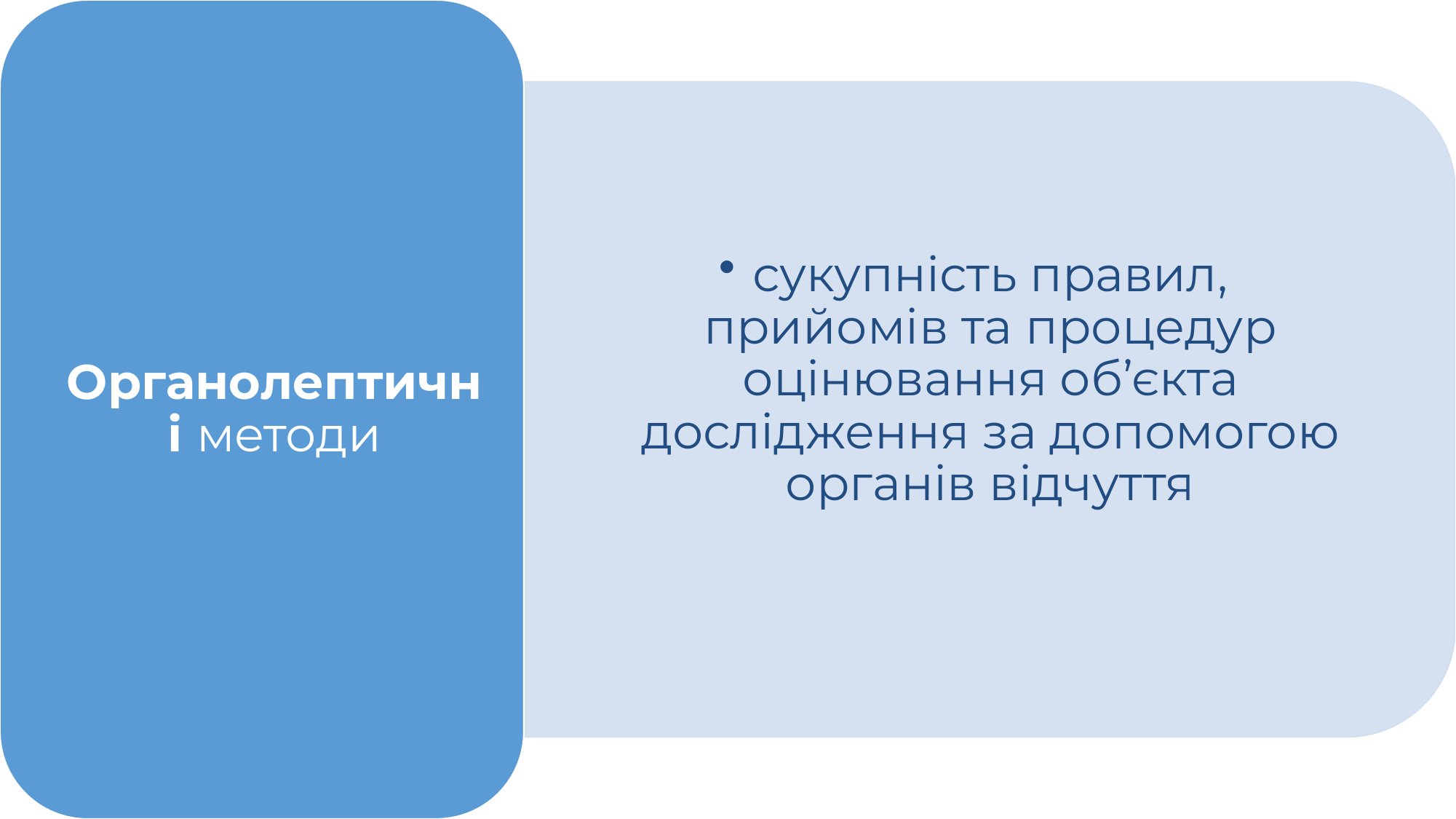

#
сукупність правил,
прийомів та процедур оцінювання об’єкта дослідження за допомогою органів відчуття
Органолептичні методи